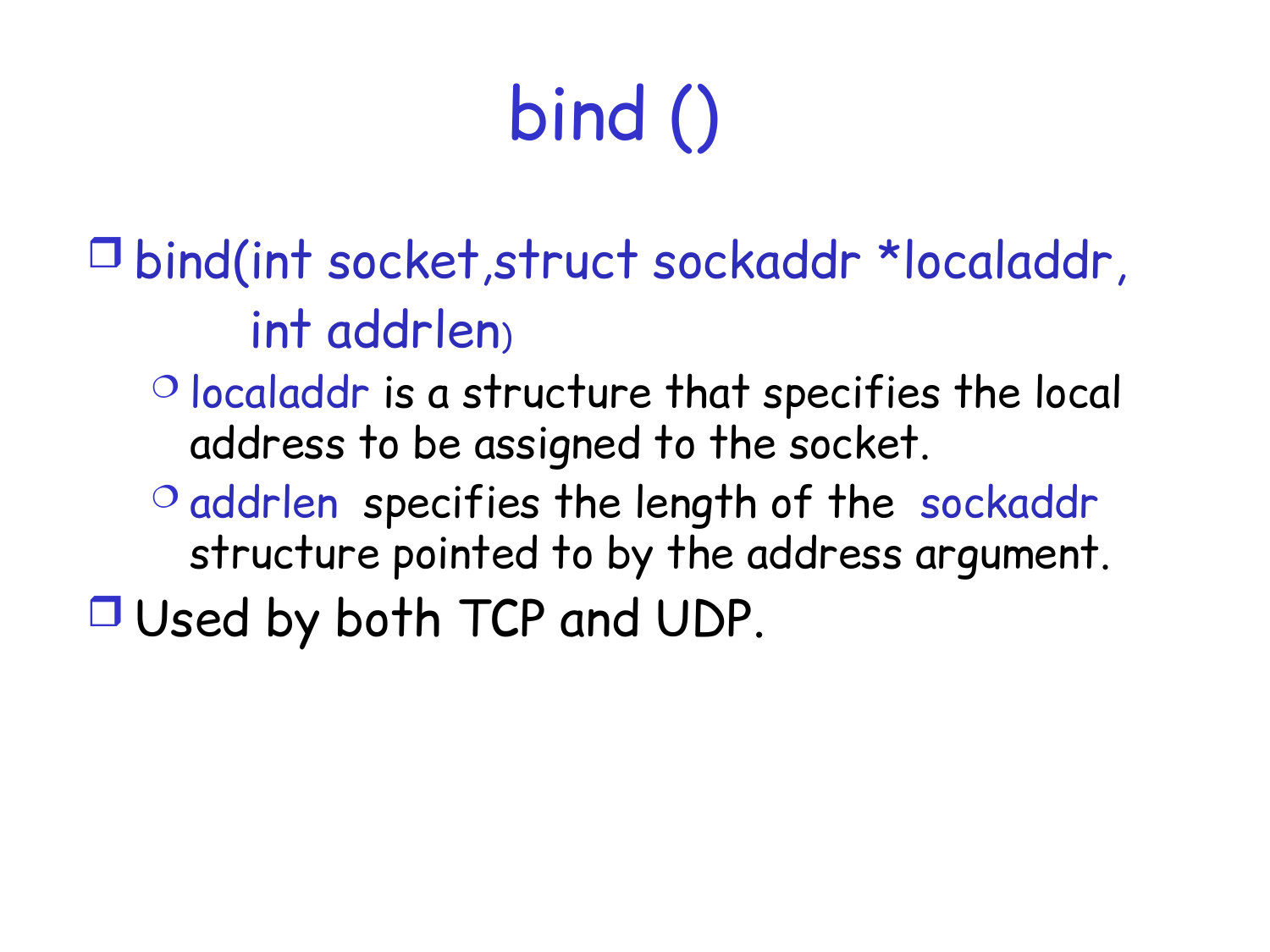

# bind ()
bind(int socket,struct sockaddr *localaddr,
           int addrlen)
localaddr is a structure that specifies the local address to be assigned to the socket.
addrlen  specifies the length of the  sockaddr  structure pointed to by the address argument.
Used by both TCP and UDP.